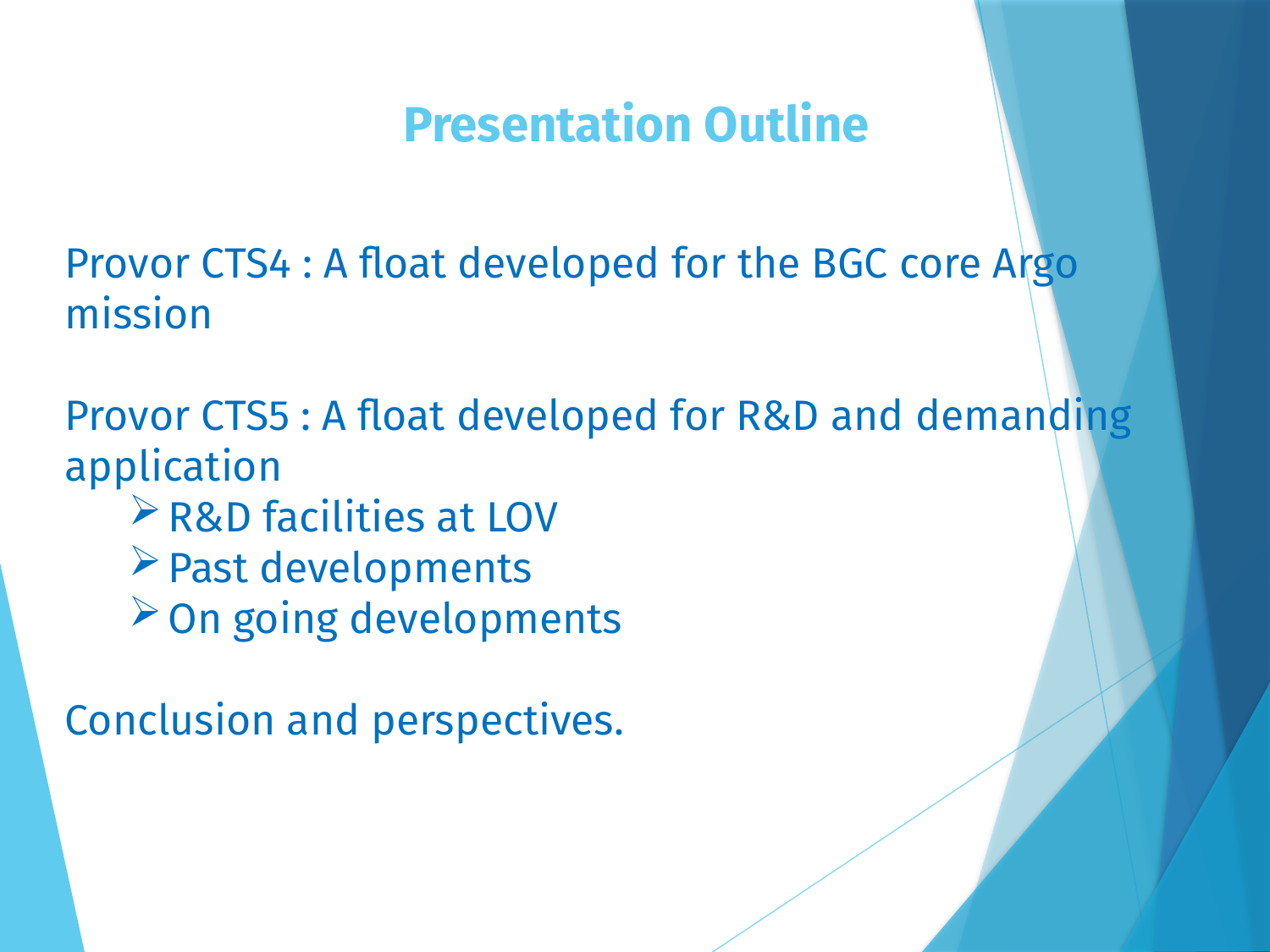

Presentation Outline
Provor CTS4 : A float developed for the BGC core Argo mission

Provor CTS5 : A float developed for R&D and demanding application
R&D facilities at LOV
Past developments
On going developments

Conclusion and perspectives.